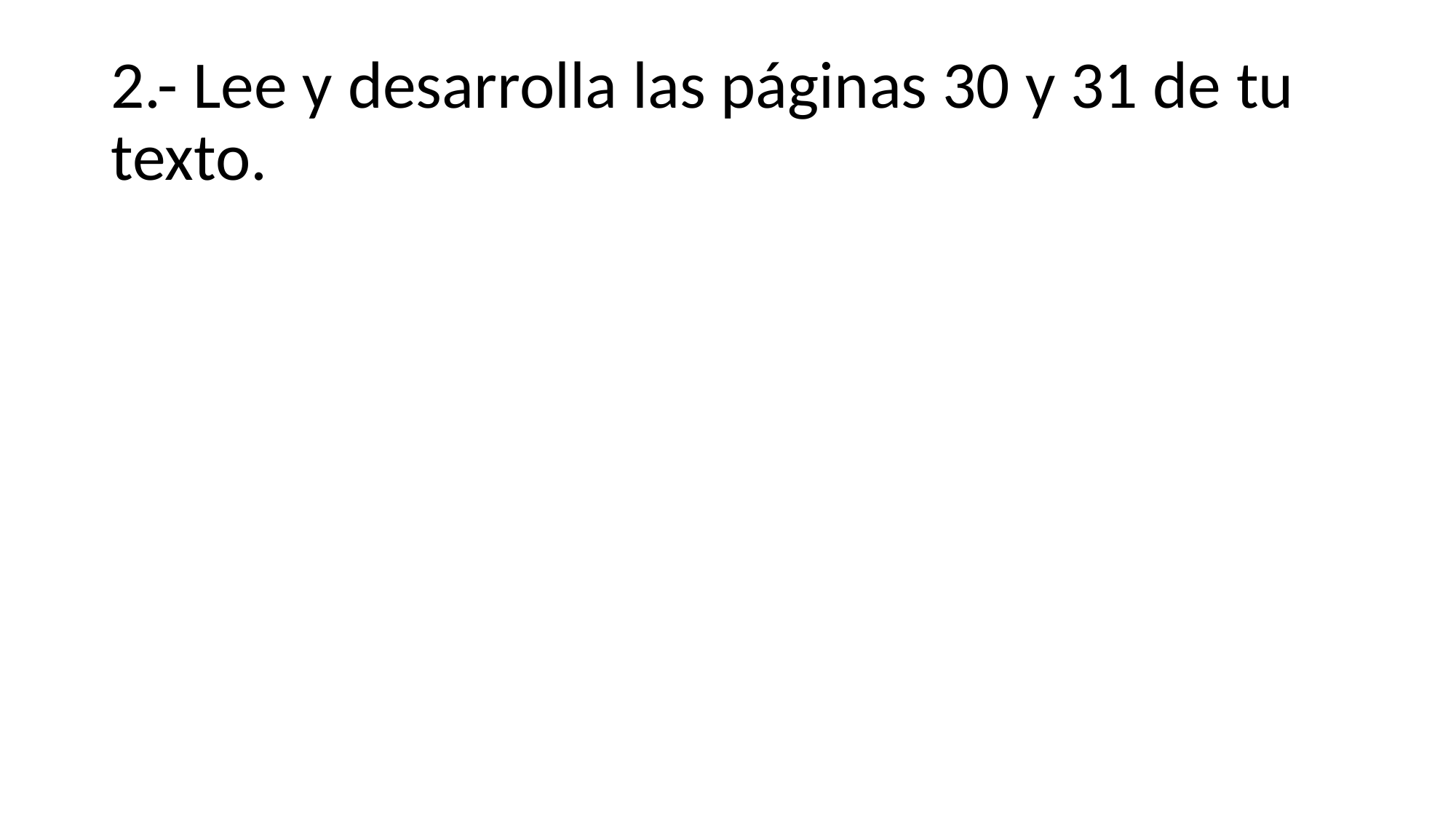

# 2.- Lee y desarrolla las páginas 30 y 31 de tu texto.